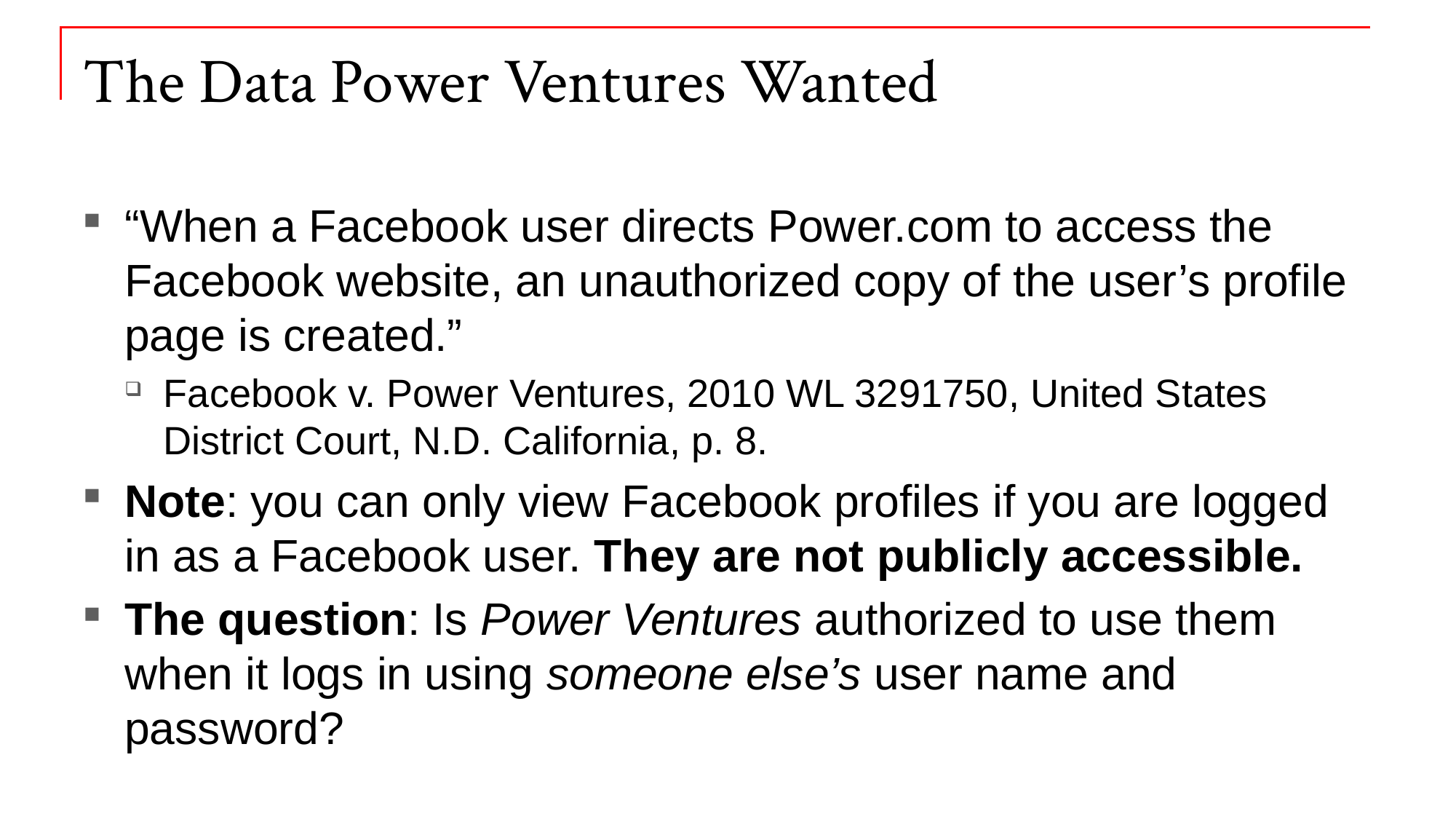

# The Data Power Ventures Wanted
“When a Facebook user directs Power.com to access the Facebook website, an unauthorized copy of the user’s profile page is created.”
Facebook v. Power Ventures, 2010 WL 3291750, United States District Court, N.D. California, p. 8.
Note: you can only view Facebook profiles if you are logged in as a Facebook user. They are not publicly accessible.
The question: Is Power Ventures authorized to use them when it logs in using someone else’s user name and password?